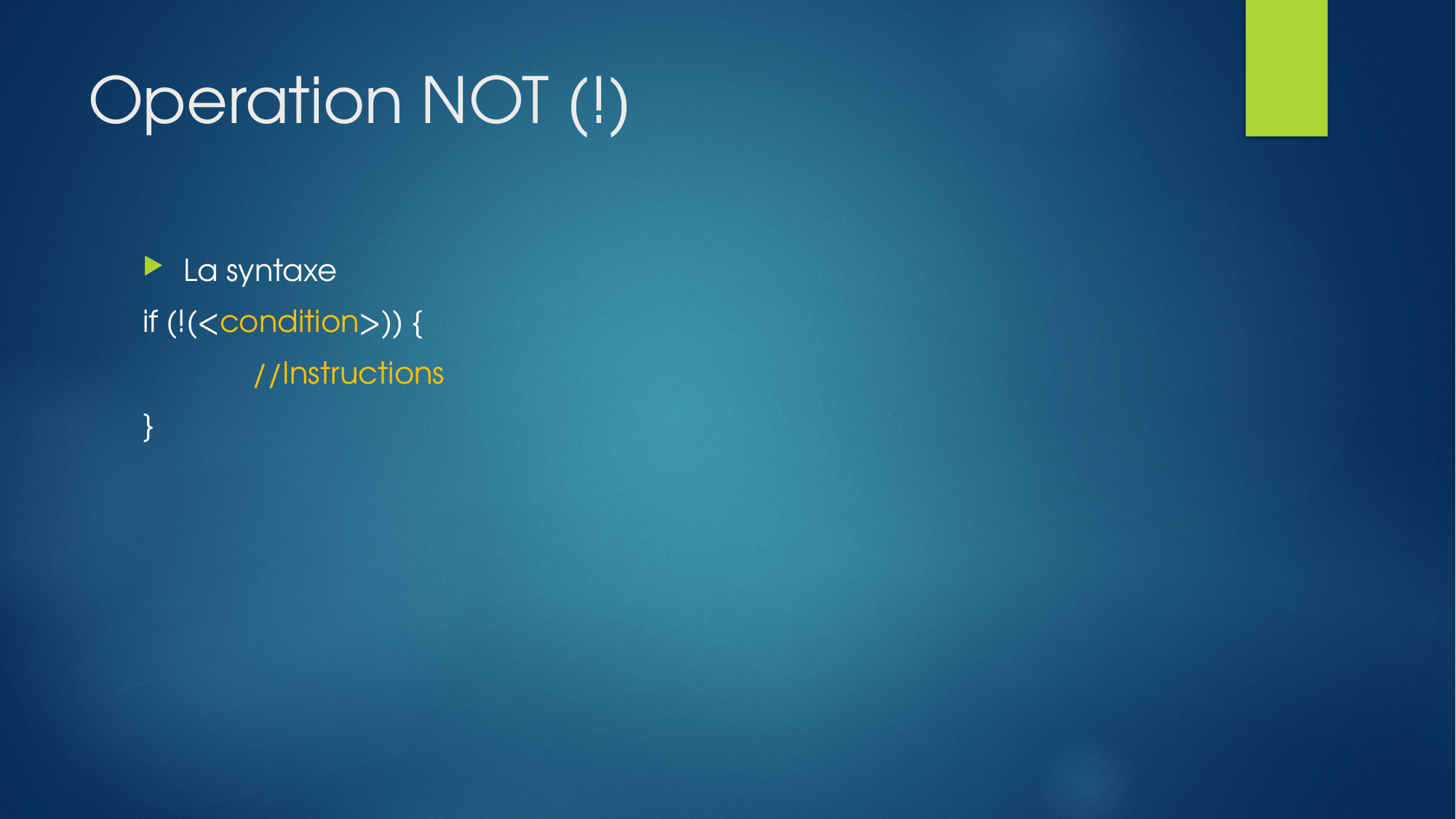

# Operation NOT (!)
La syntaxe
if (!(<condition>)) {
	//Instructions
}